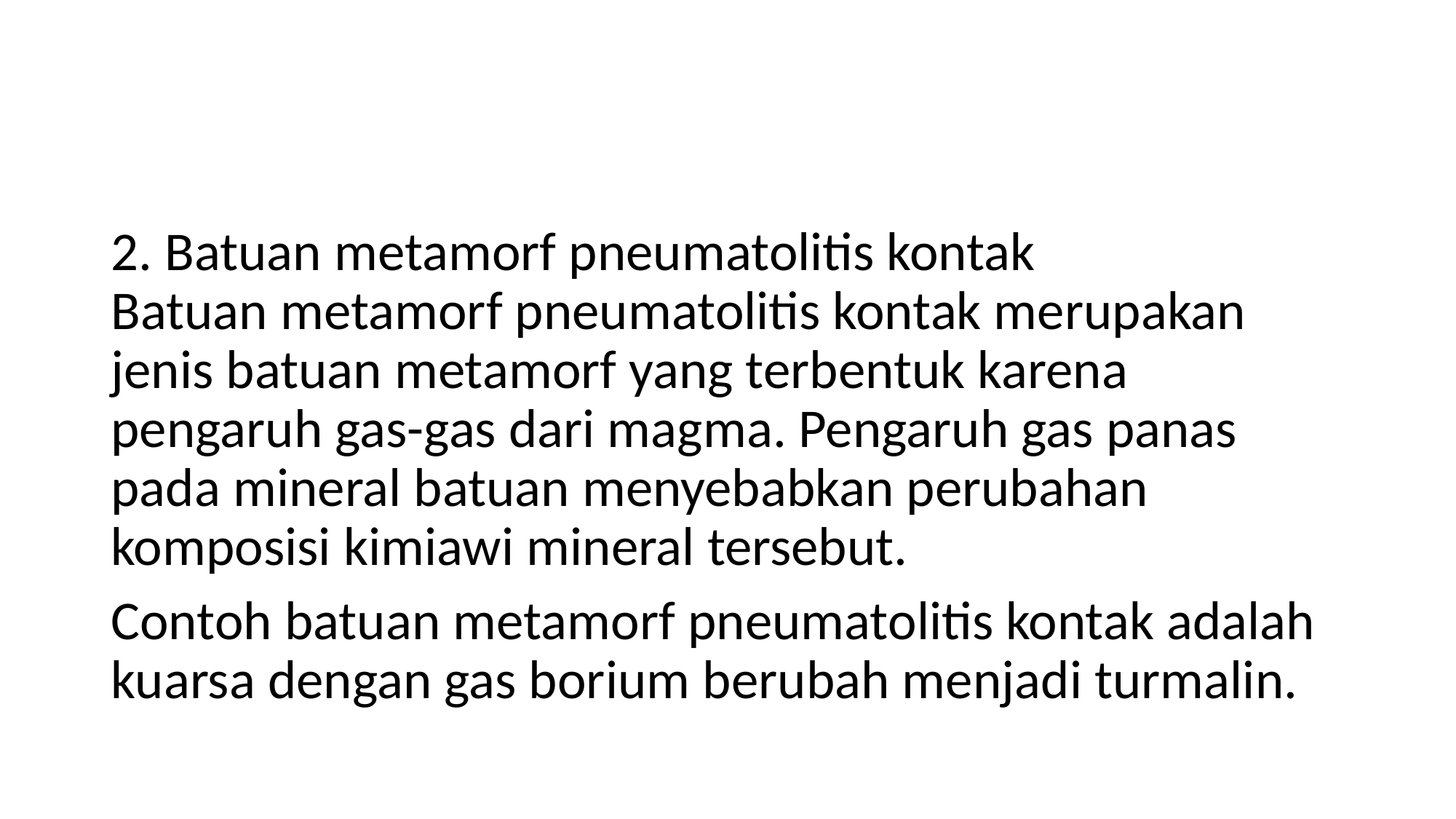

#
2. Batuan metamorf pneumatolitis kontak
Batuan metamorf pneumatolitis kontak merupakan jenis batuan metamorf yang terbentuk karena pengaruh gas-gas dari magma. Pengaruh gas panas pada mineral batuan menyebabkan perubahan komposisi kimiawi mineral tersebut.
Contoh batuan metamorf pneumatolitis kontak adalah kuarsa dengan gas borium berubah menjadi turmalin.